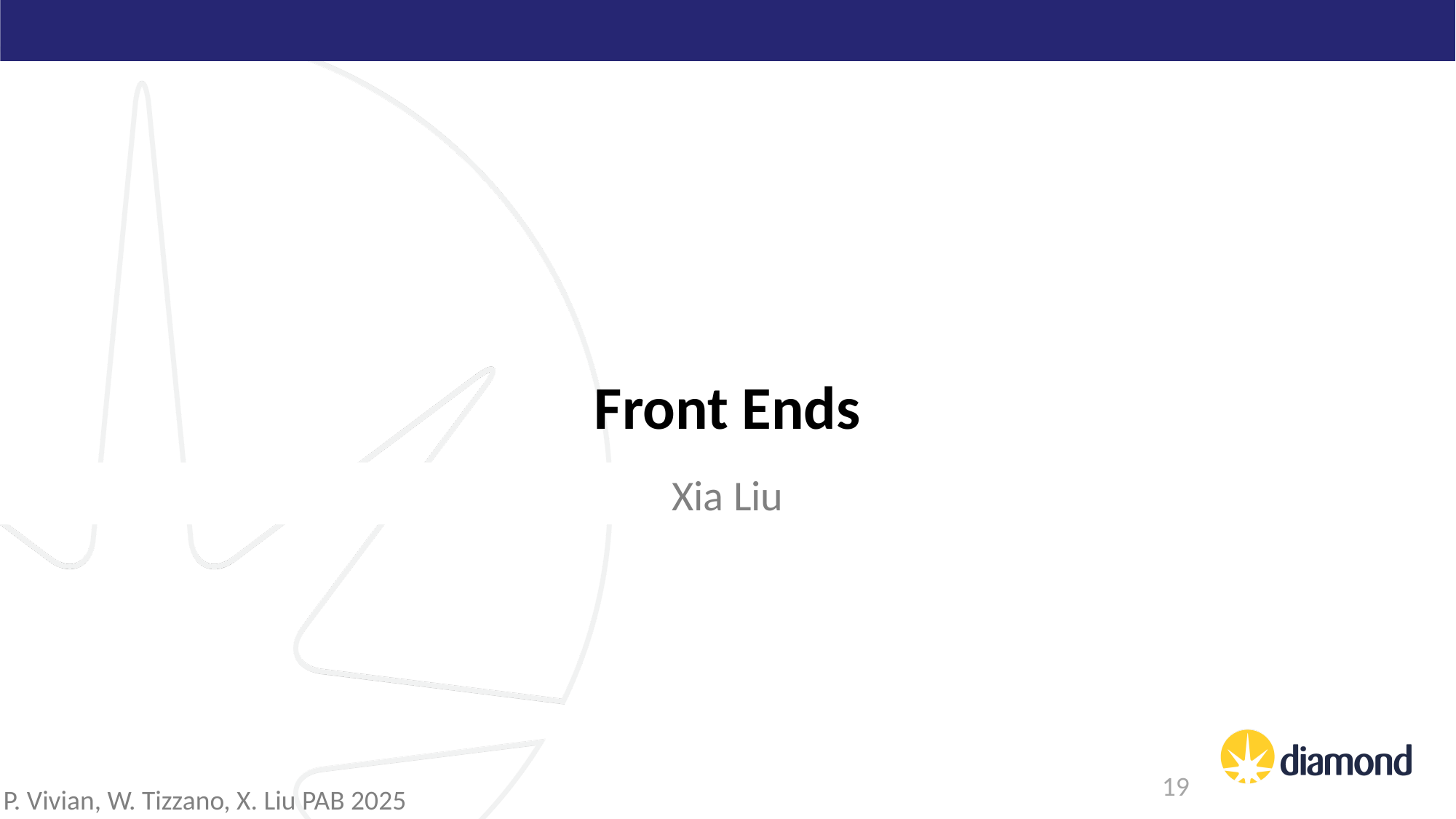

Front Ends
Xia Liu
19
P. Vivian, W. Tizzano, X. Liu PAB 2025